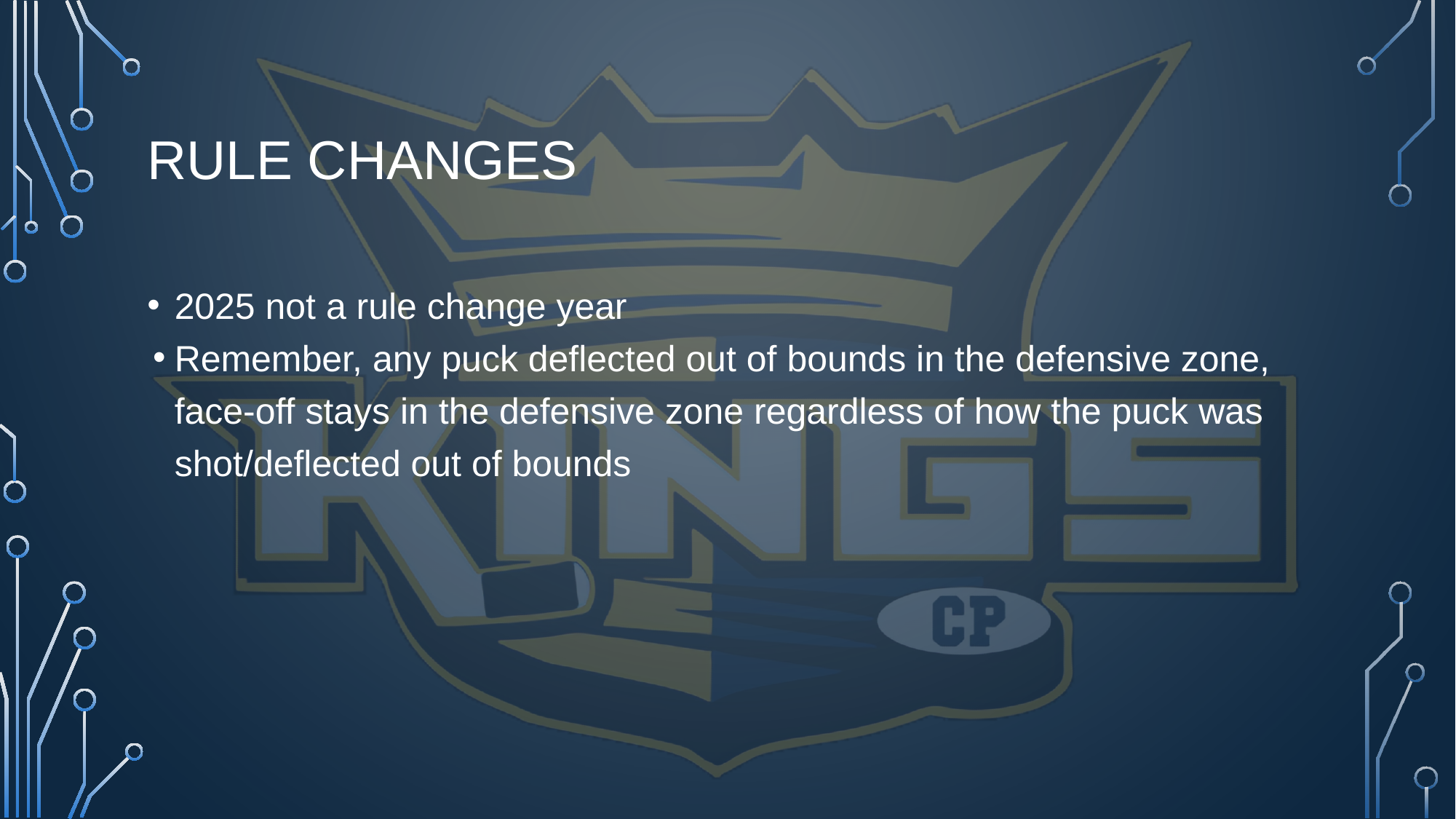

# RULE CHANGES
2025 not a rule change year
Remember, any puck deflected out of bounds in the defensive zone, face-off stays in the defensive zone regardless of how the puck was shot/deflected out of bounds